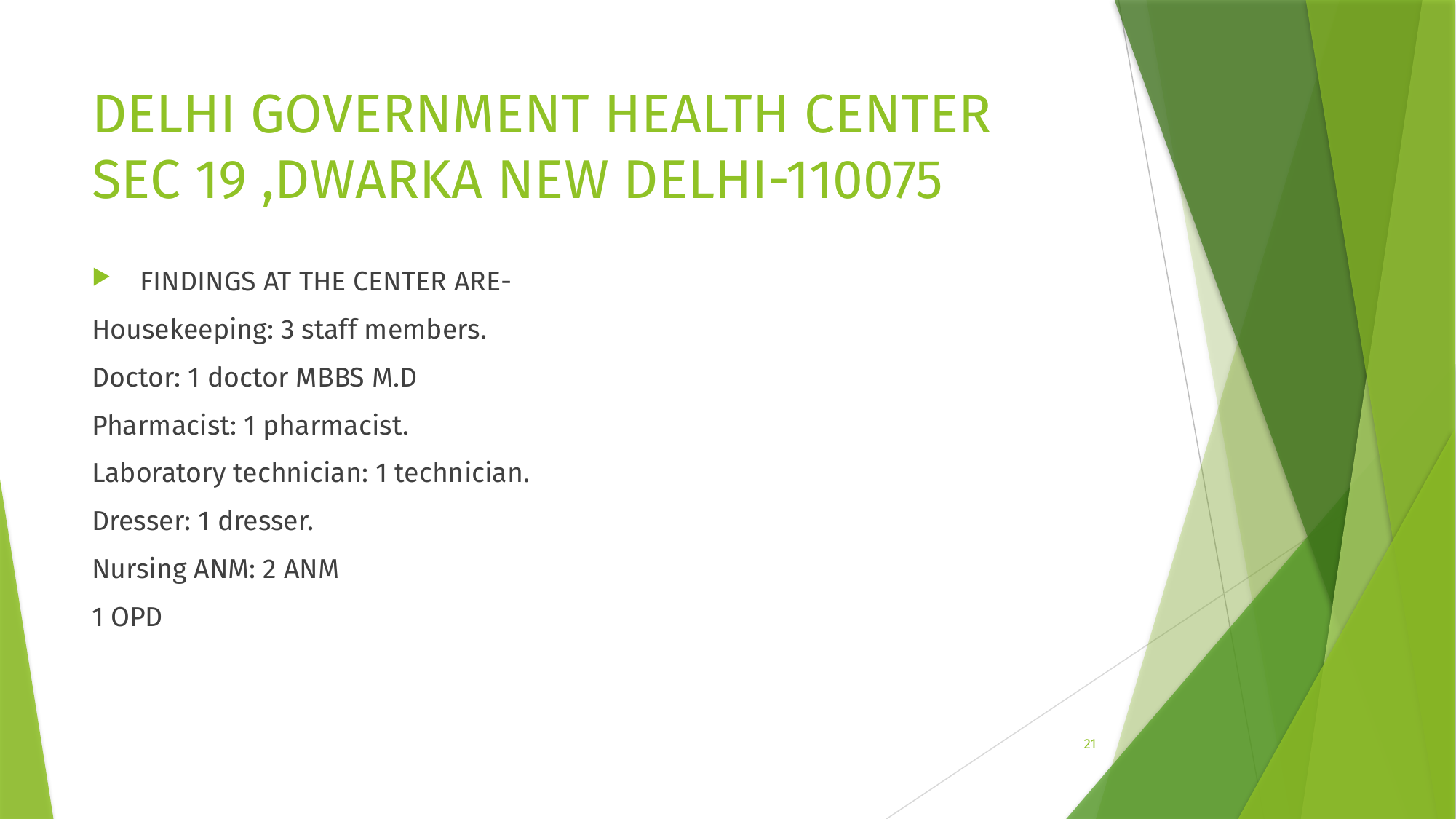

# DELHI GOVERNMENT HEALTH CENTER SEC 19 ,DWARKA NEW DELHI-110075
 FINDINGS AT THE CENTER ARE-
Housekeeping: 3 staff members.
Doctor: 1 doctor MBBS M.D
Pharmacist: 1 pharmacist.
Laboratory technician: 1 technician.
Dresser: 1 dresser.
Nursing ANM: 2 ANM
1 OPD

21